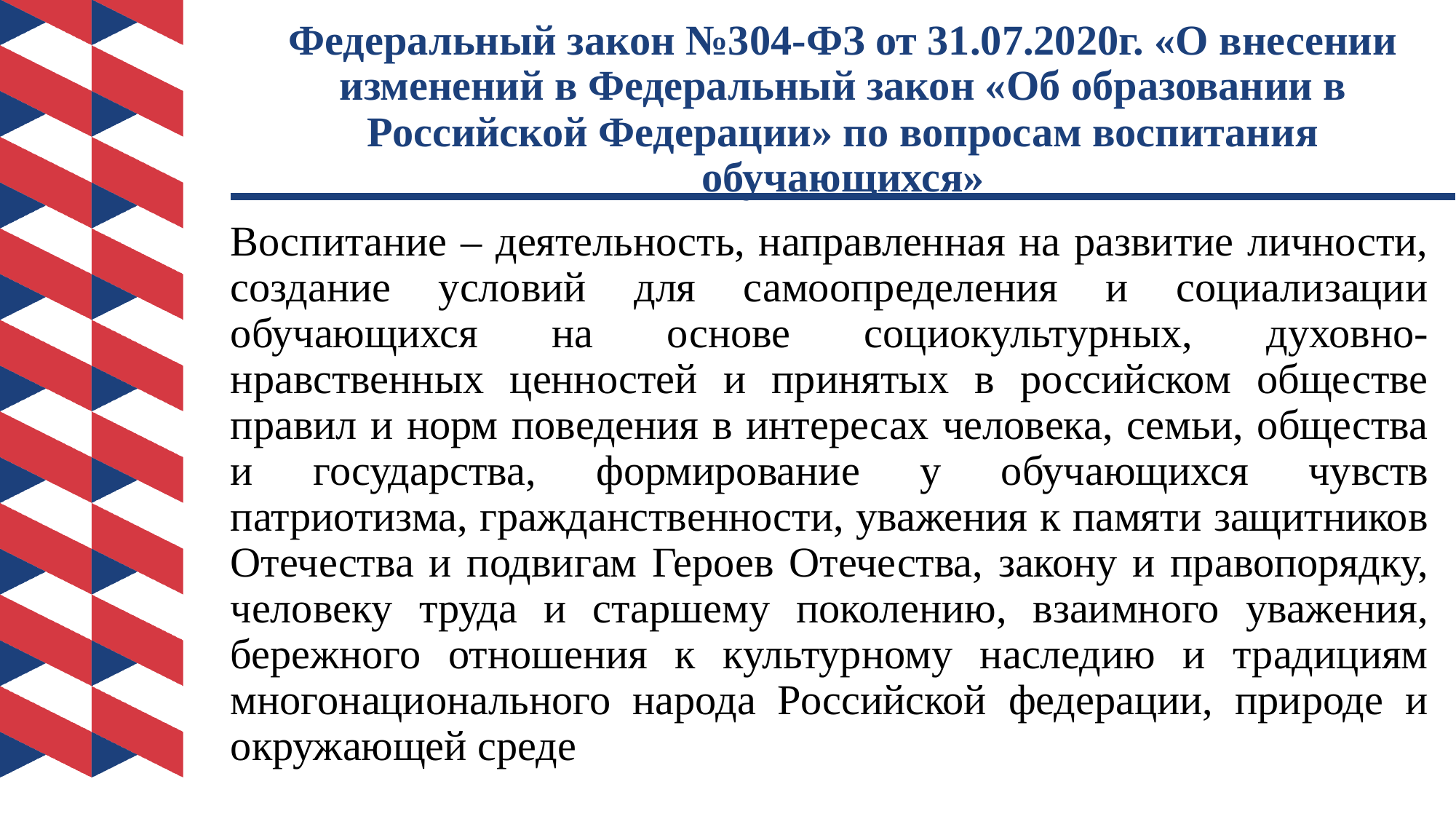

# Федеральный закон №304-ФЗ от 31.07.2020г. «О внесении изменений в Федеральный закон «Об образовании в Российской Федерации» по вопросам воспитания обучающихся»
Воспитание – деятельность, направленная на развитие личности, создание условий для самоопределения и социализации обучающихся на основе социокультурных, духовно-нравственных ценностей и принятых в российском обществе правил и норм поведения в интересах человека, семьи, общества и государства, формирование у обучающихся чувств патриотизма, гражданственности, уважения к памяти защитников Отечества и подвигам Героев Отечества, закону и правопорядку, человеку труда и старшему поколению, взаимного уважения, бережного отношения к культурному наследию и традициям многонационального народа Российской федерации, природе и окружающей среде